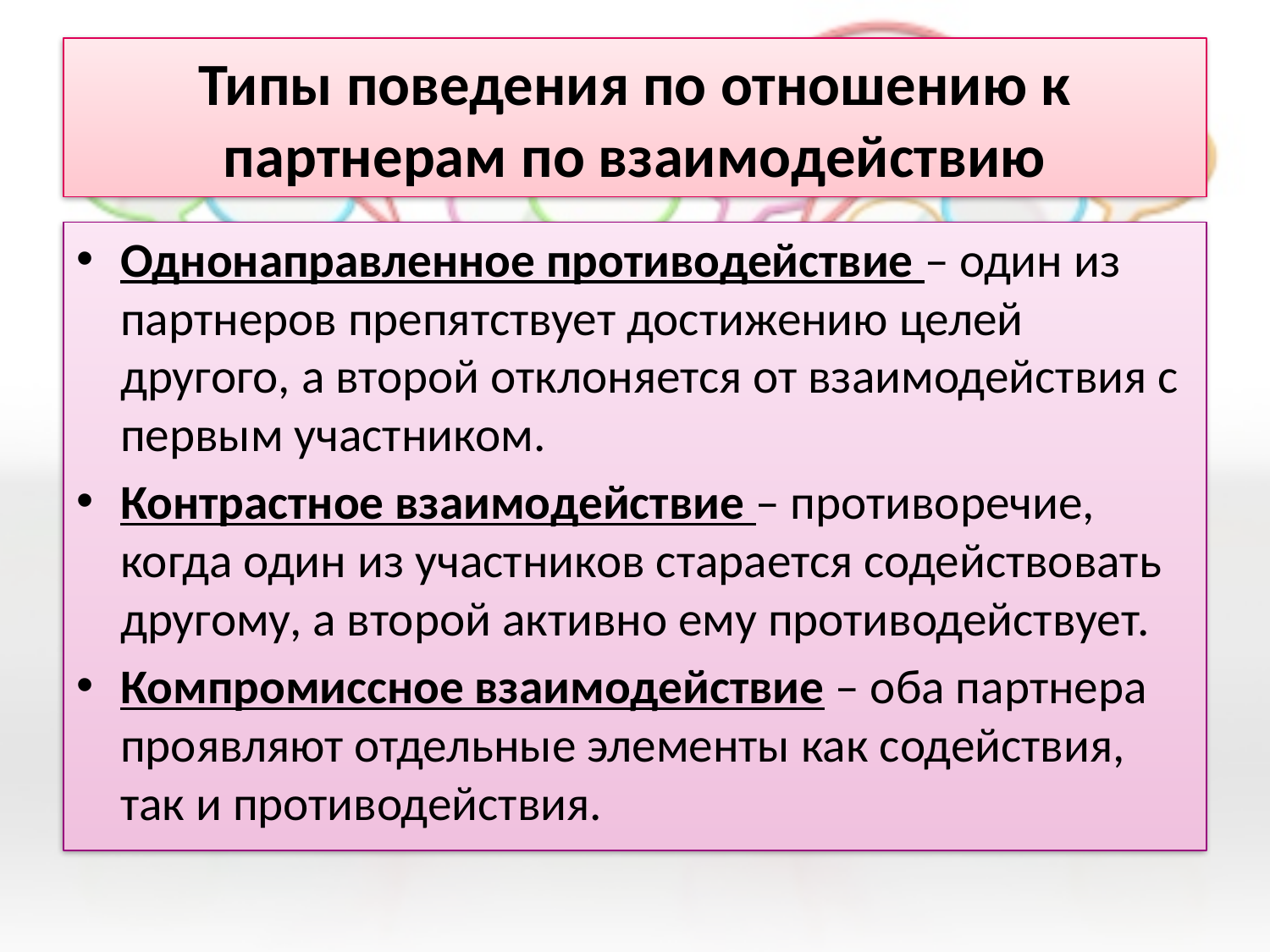

# Типы поведения по отношению к партнерам по взаимодействию
Однонаправленное противодействие – один из партнеров препятствует достижению целей другого, а второй отклоняется от взаимодействия с первым участником.
Контрастное взаимодействие – противоречие, когда один из участников старается содействовать другому, а второй активно ему противодействует.
Компромиссное взаимодействие – оба партнера проявляют отдельные элементы как содействия, так и противодействия.